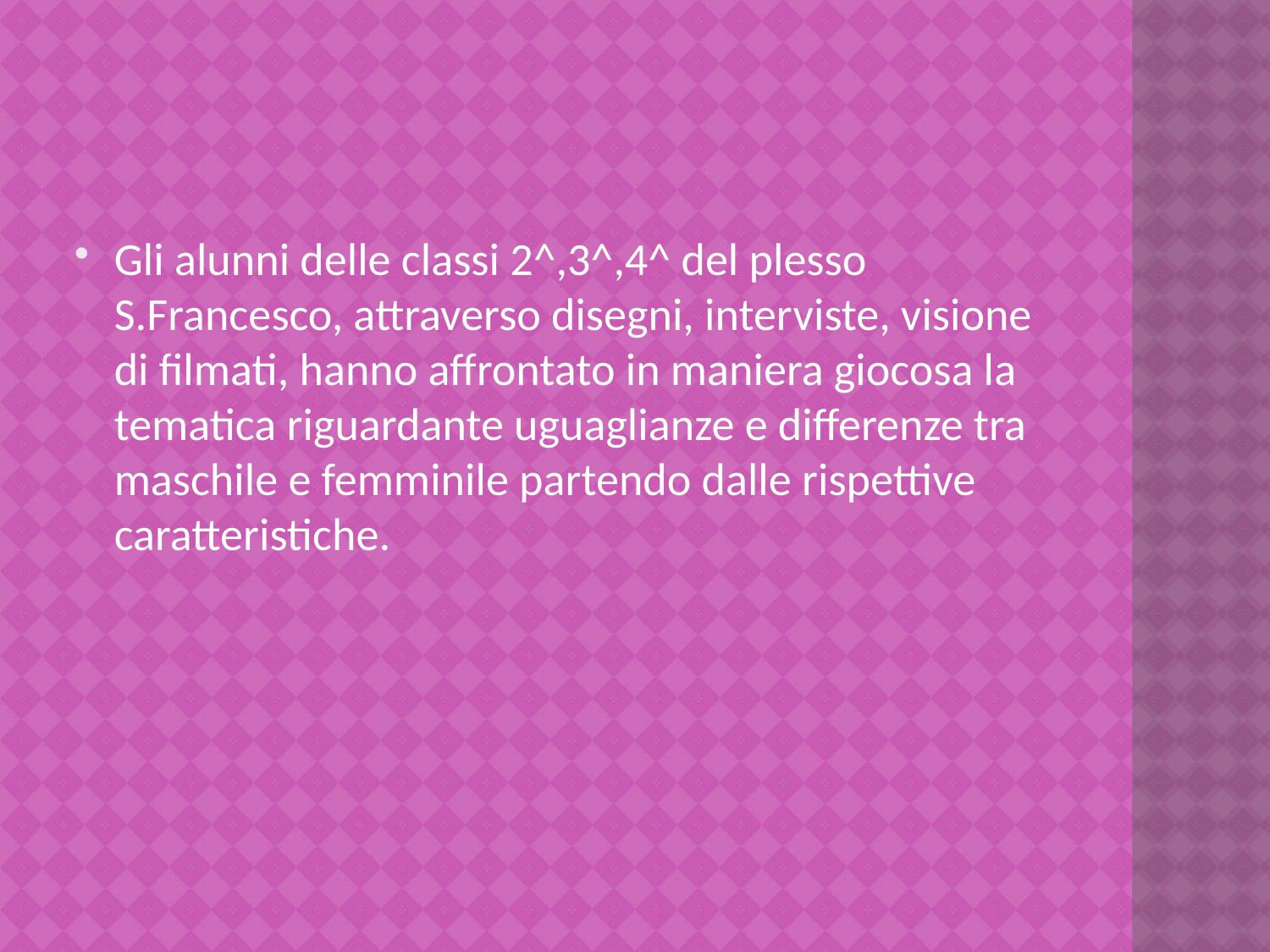

Gli alunni delle classi 2^,3^,4^ del plesso S.Francesco, attraverso disegni, interviste, visione di filmati, hanno affrontato in maniera giocosa la tematica riguardante uguaglianze e differenze tra maschile e femminile partendo dalle rispettive caratteristiche.